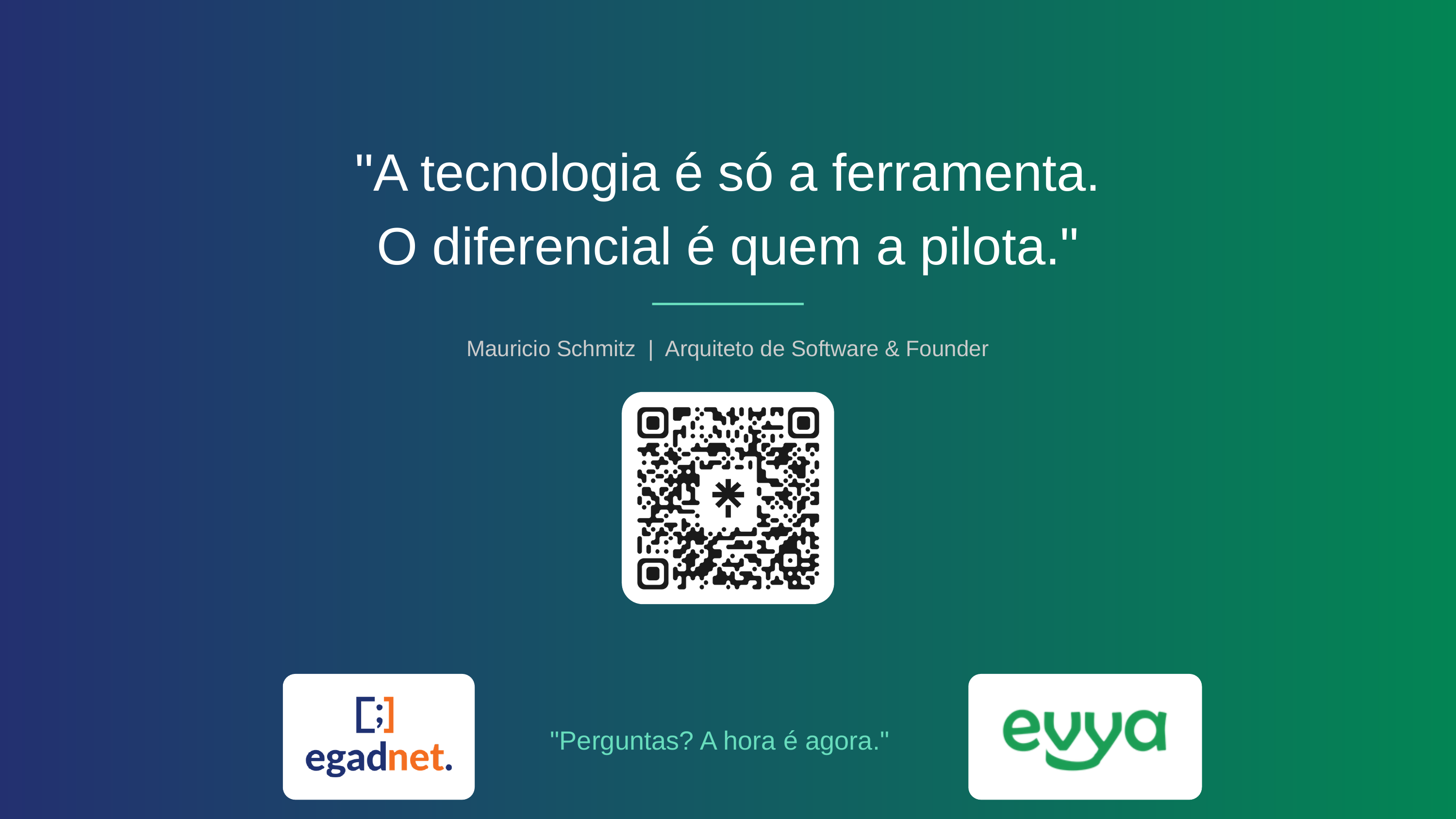

"A tecnologia é só a ferramenta.
O diferencial é quem a pilota."

Mauricio Schmitz  |  Arquiteto de Software & Founder

"Perguntas? A hora é agora."